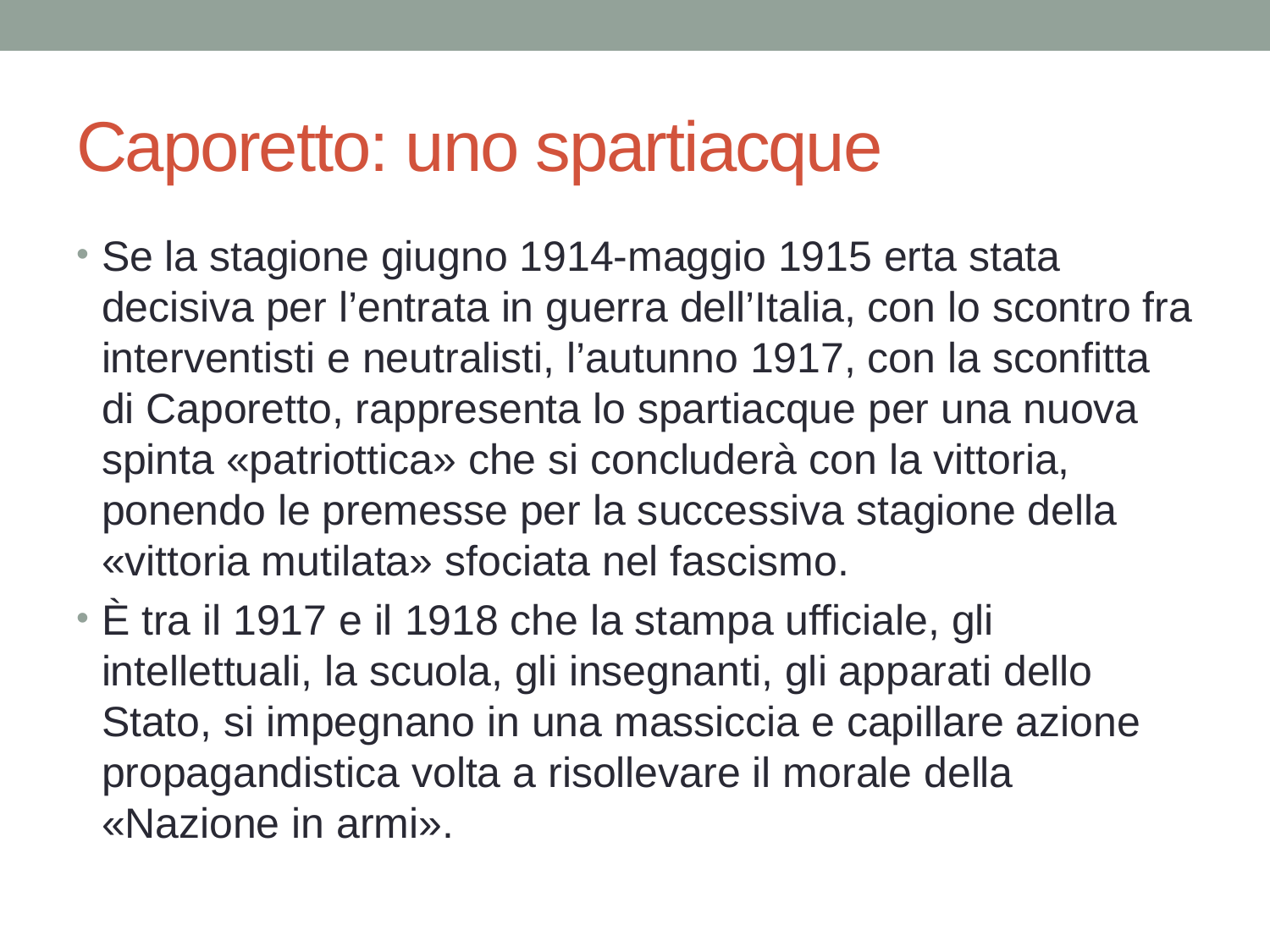

# Caporetto: uno spartiacque
Se la stagione giugno 1914-maggio 1915 erta stata decisiva per l’entrata in guerra dell’Italia, con lo scontro fra interventisti e neutralisti, l’autunno 1917, con la sconfitta di Caporetto, rappresenta lo spartiacque per una nuova spinta «patriottica» che si concluderà con la vittoria, ponendo le premesse per la successiva stagione della «vittoria mutilata» sfociata nel fascismo.
È tra il 1917 e il 1918 che la stampa ufficiale, gli intellettuali, la scuola, gli insegnanti, gli apparati dello Stato, si impegnano in una massiccia e capillare azione propagandistica volta a risollevare il morale della «Nazione in armi».